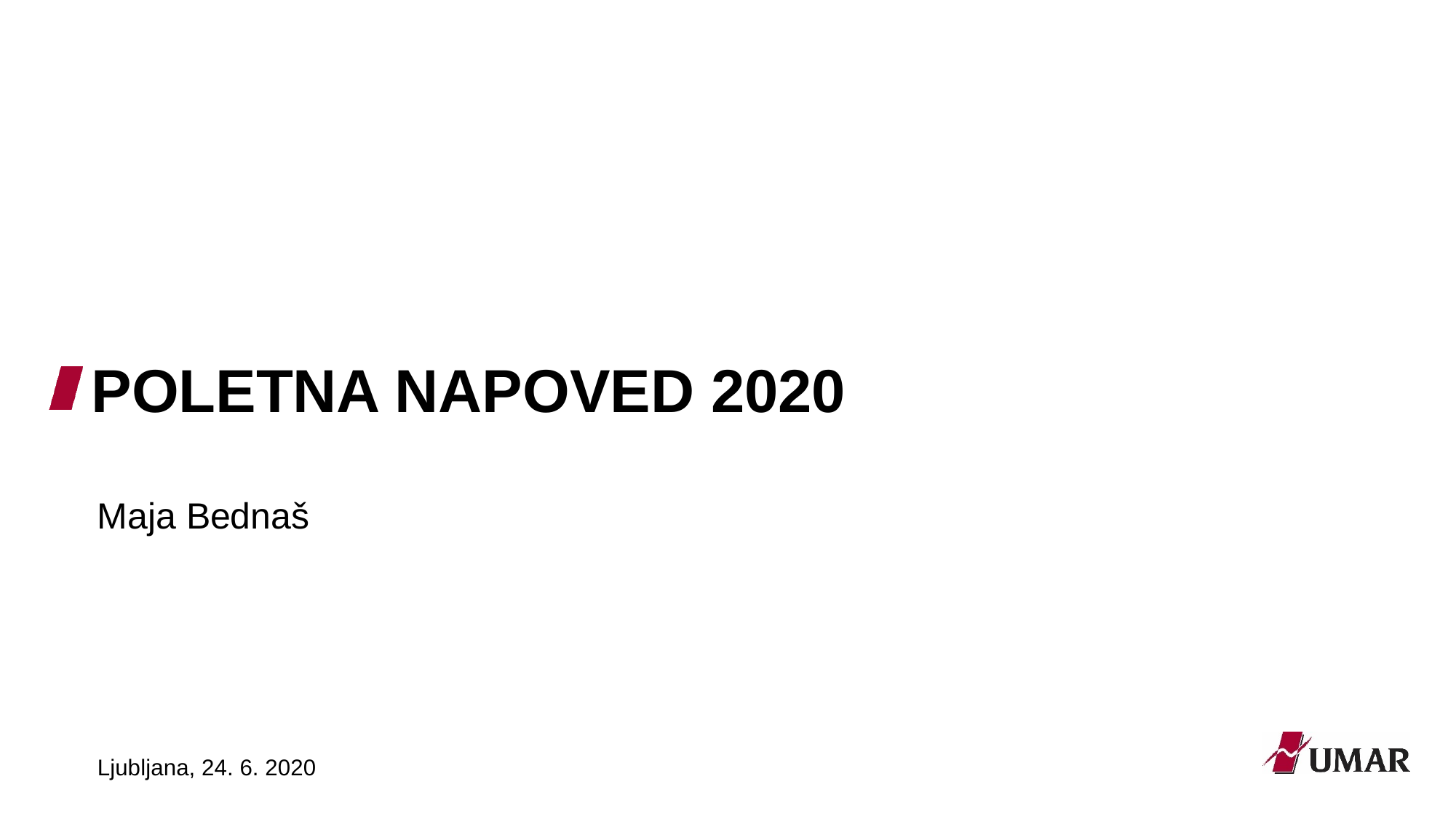

POLETNA NAPOVED 2020
Maja Bednaš
Ljubljana, 24. 6. 2020